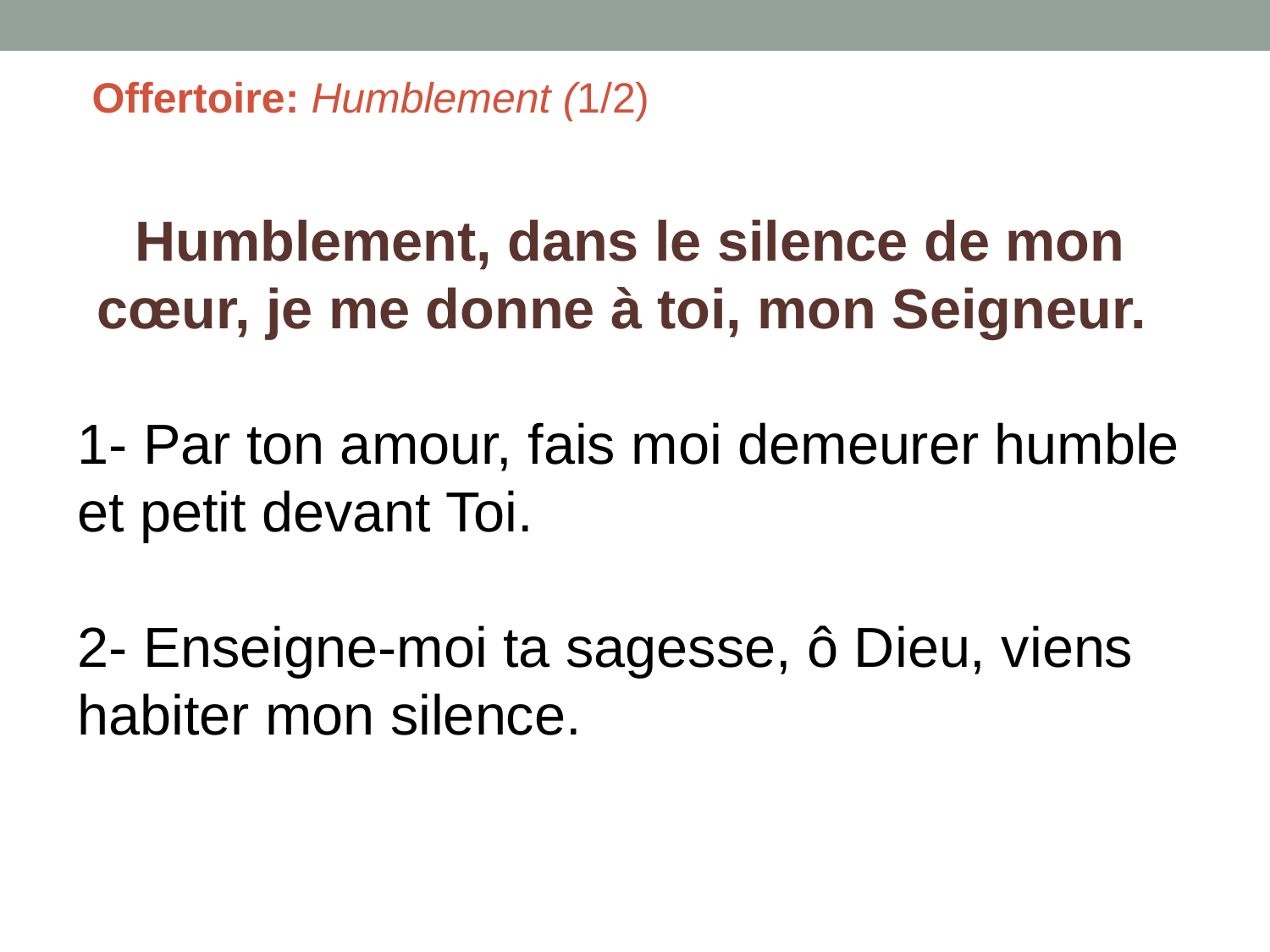

Offertoire: Humblement (1/2)

Humblement, dans le silence de mon cœur, je me donne à toi, mon Seigneur.
1- Par ton amour, fais moi demeurer humble et petit devant Toi.

2- Enseigne-moi ta sagesse, ô Dieu, viens habiter mon silence.